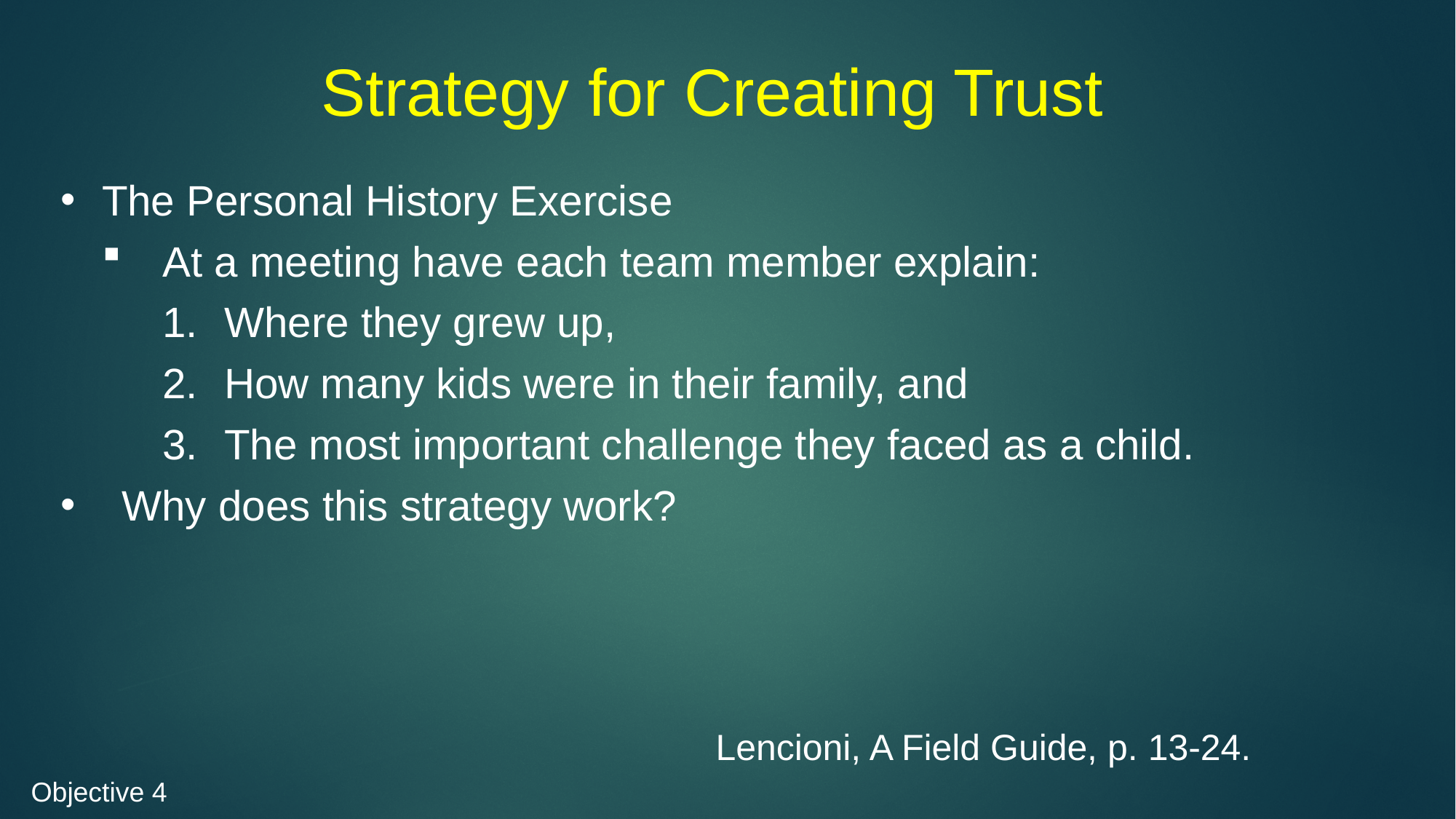

# Strategy for Creating Trust
The Personal History Exercise
At a meeting have each team member explain:
Where they grew up,
How many kids were in their family, and
The most important challenge they faced as a child.
Why does this strategy work?

Lencioni, A Field Guide, p. 13-24.
Objective 4